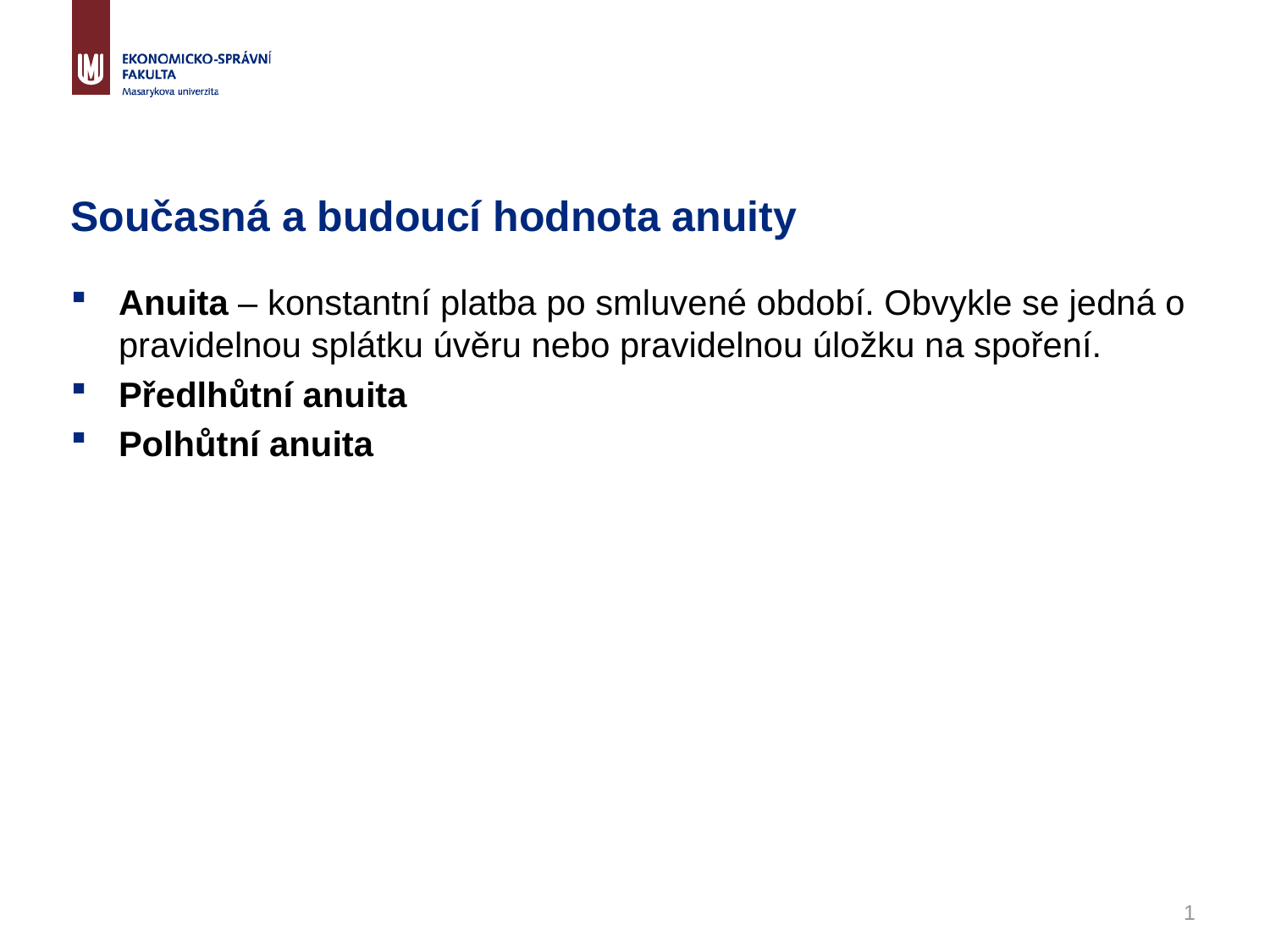

# Současná a budoucí hodnota anuity
Anuita – konstantní platba po smluvené období. Obvykle se jedná o pravidelnou splátku úvěru nebo pravidelnou úložku na spoření.
Předlhůtní anuita
Polhůtní anuita
1